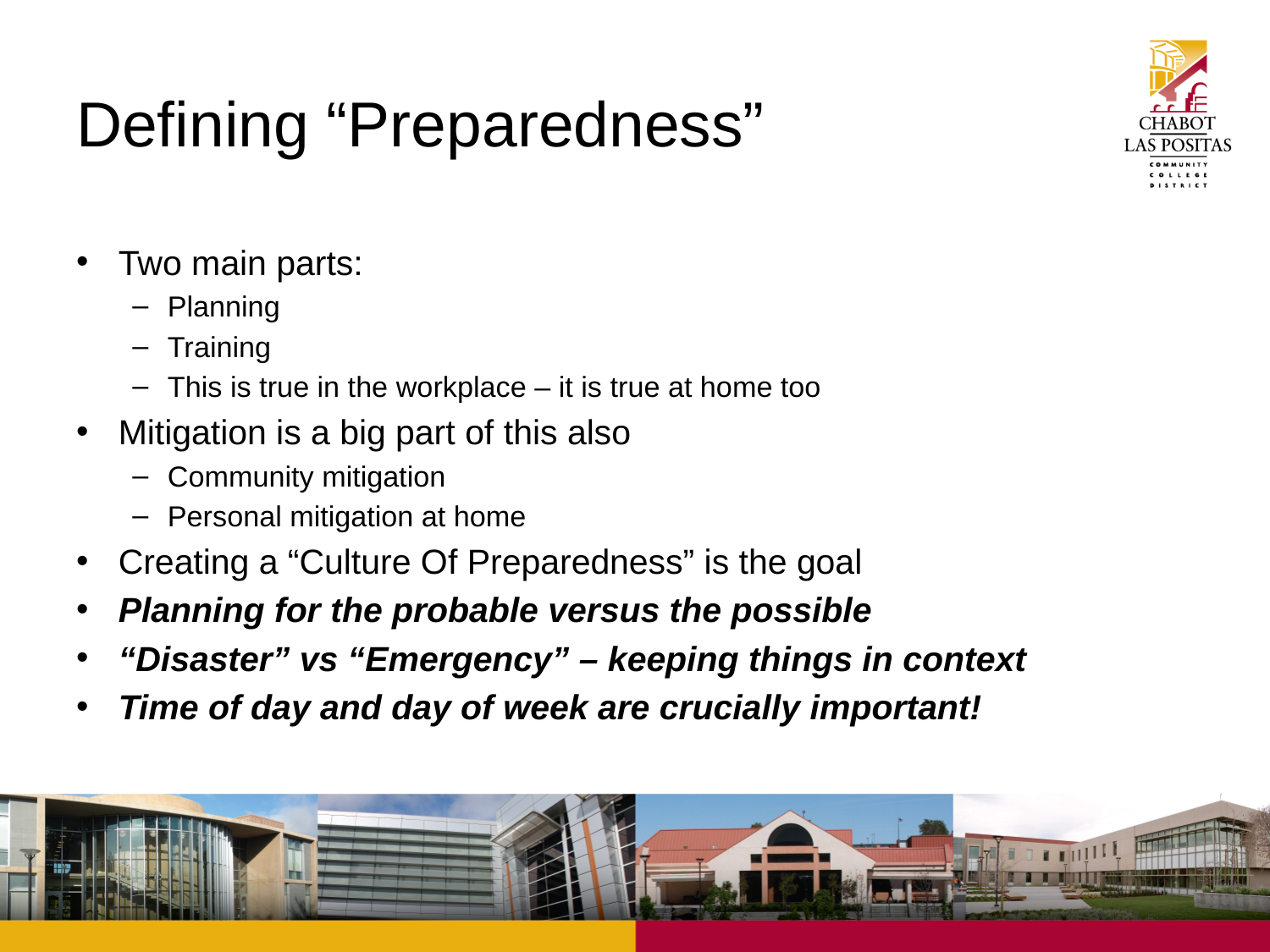

# Defining “Preparedness”
Two main parts:
Planning
Training
This is true in the workplace – it is true at home too
Mitigation is a big part of this also
Community mitigation
Personal mitigation at home
Creating a “Culture Of Preparedness” is the goal
Planning for the probable versus the possible
“Disaster” vs “Emergency” – keeping things in context
Time of day and day of week are crucially important!